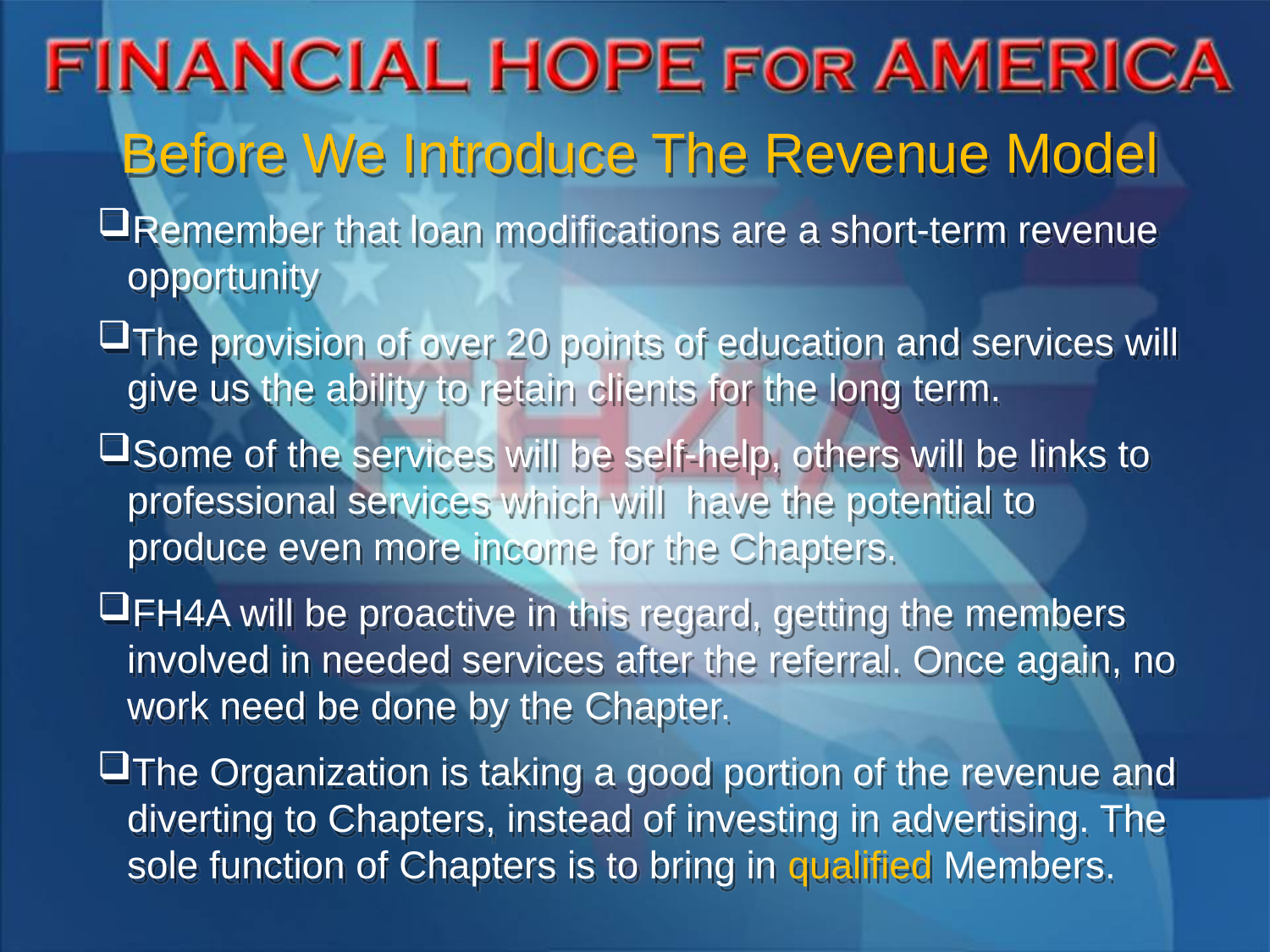

Before We Introduce The Revenue Model
Remember that loan modifications are a short-term revenue opportunity
The provision of over 20 points of education and services will give us the ability to retain clients for the long term.
Some of the services will be self-help, others will be links to professional services which will  have the potential to produce even more income for the Chapters.
FH4A will be proactive in this regard, getting the members involved in needed services after the referral. Once again, no work need be done by the Chapter.
The Organization is taking a good portion of the revenue and diverting to Chapters, instead of investing in advertising. The sole function of Chapters is to bring in qualified Members.